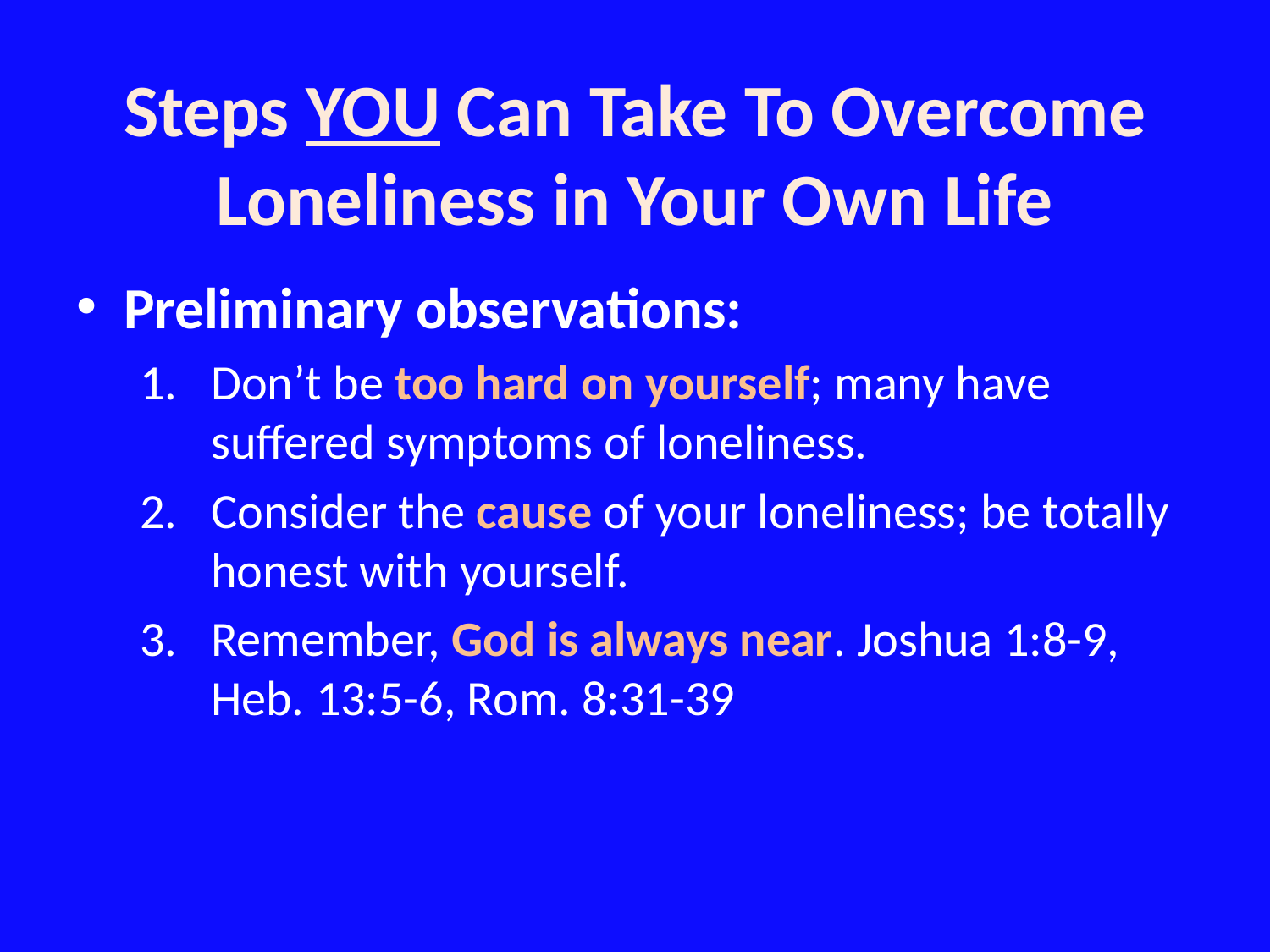

# Steps YOU Can Take To Overcome Loneliness in Your Own Life
Preliminary observations:
Don’t be too hard on yourself; many have suffered symptoms of loneliness.
Consider the cause of your loneliness; be totally honest with yourself.
Remember, God is always near. Joshua 1:8-9, Heb. 13:5-6, Rom. 8:31-39